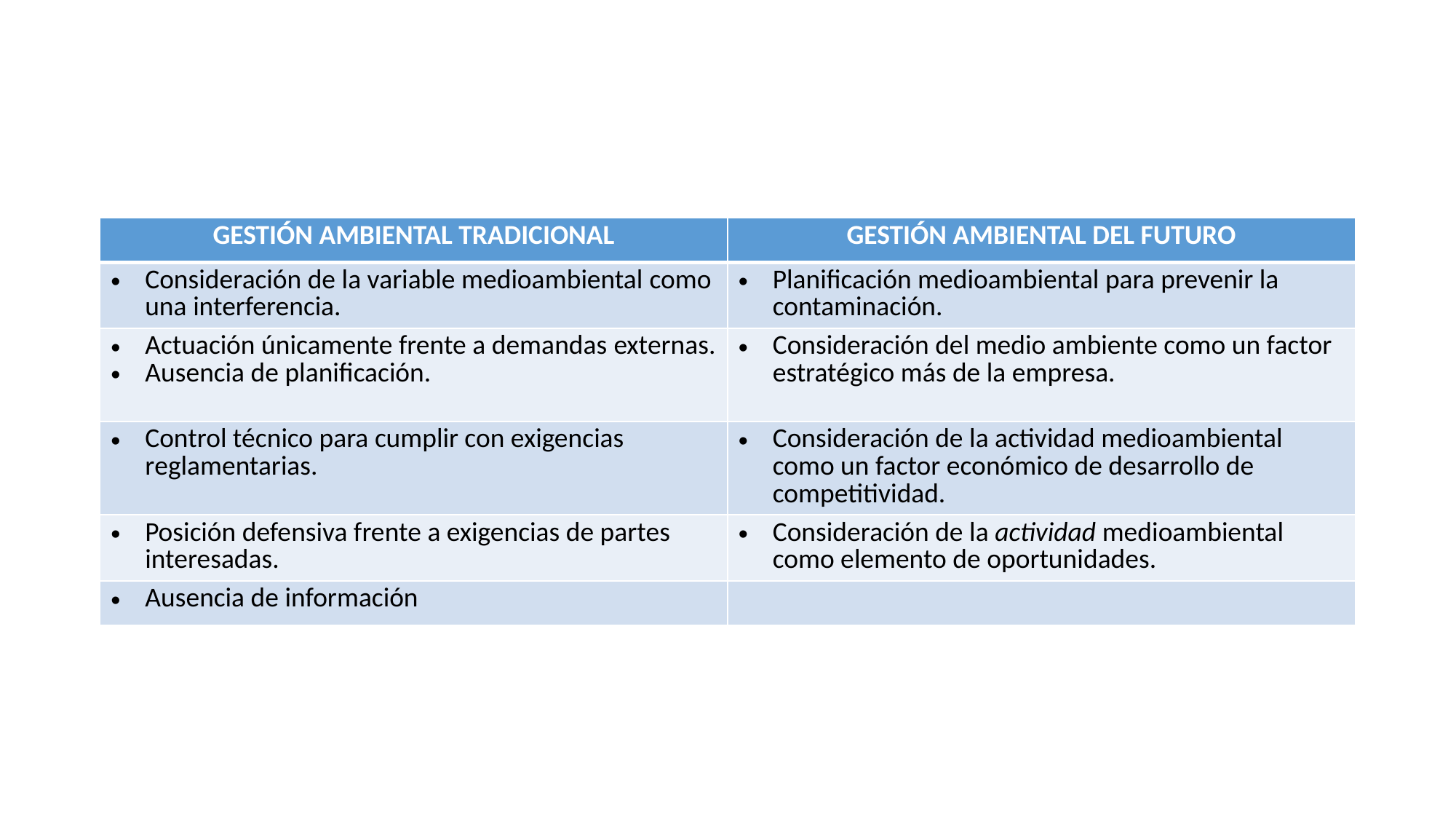

| GESTIÓN AMBIENTAL TRADICIONAL | GESTIÓN AMBIENTAL DEL FUTURO |
| --- | --- |
| Consideración de la variable medioambiental como una interferencia. | Planificación medioambiental para prevenir la contaminación. |
| Actuación únicamente frente a demandas externas. Ausencia de planificación. | Consideración del medio ambiente como un factor estratégico más de la empresa. |
| Control técnico para cumplir con exigencias reglamentarias. | Consideración de la actividad medioambiental como un factor económico de desarrollo de competitividad. |
| Posición defensiva frente a exigencias de partes interesadas. | Consideración de la actividad medioambiental como elemento de oportunidades. |
| Ausencia de información |  |